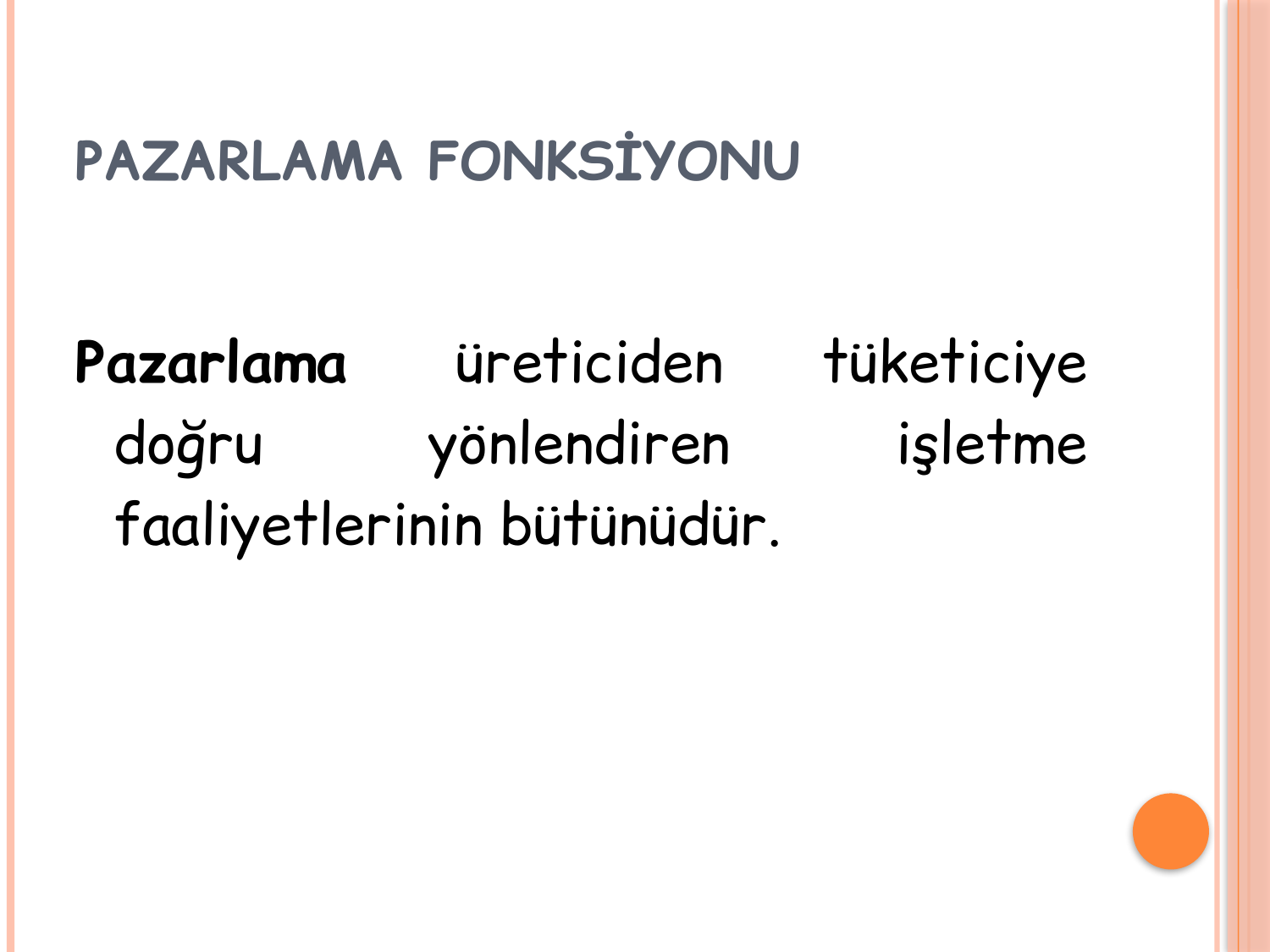

# PAZARLAMA FONKSİYONU
Pazarlama üreticiden tüketiciye doğru yönlendiren işletme faaliyetlerinin bütünüdür.